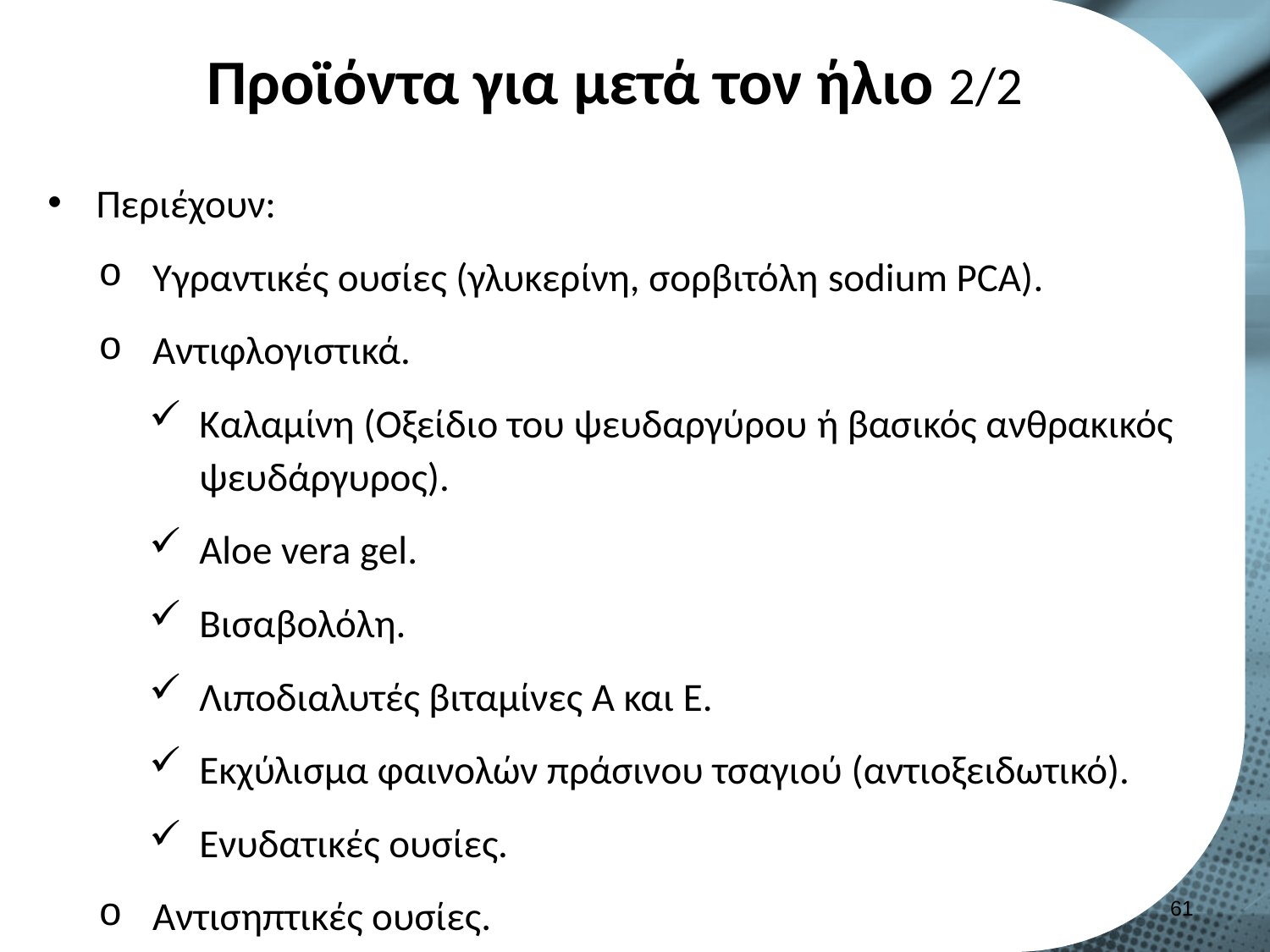

# Προϊόντα για μετά τον ήλιο 2/2
Περιέχουν:
Υγραντικές ουσίες (γλυκερίνη, σορβιτόλη sodium PCA).
Αντιφλογιστικά.
Καλαμίνη (Οξείδιο του ψευδαργύρου ή βασικός ανθρακικός ψευδάργυρος).
Aloe vera gel.
Βισαβολόλη.
Λιποδιαλυτές βιταμίνες Α και Ε.
Εκχύλισμα φαινολών πράσινου τσαγιού (αντιοξειδωτικό).
Ενυδατικές ουσίες.
Αντισηπτικές ουσίες.
61